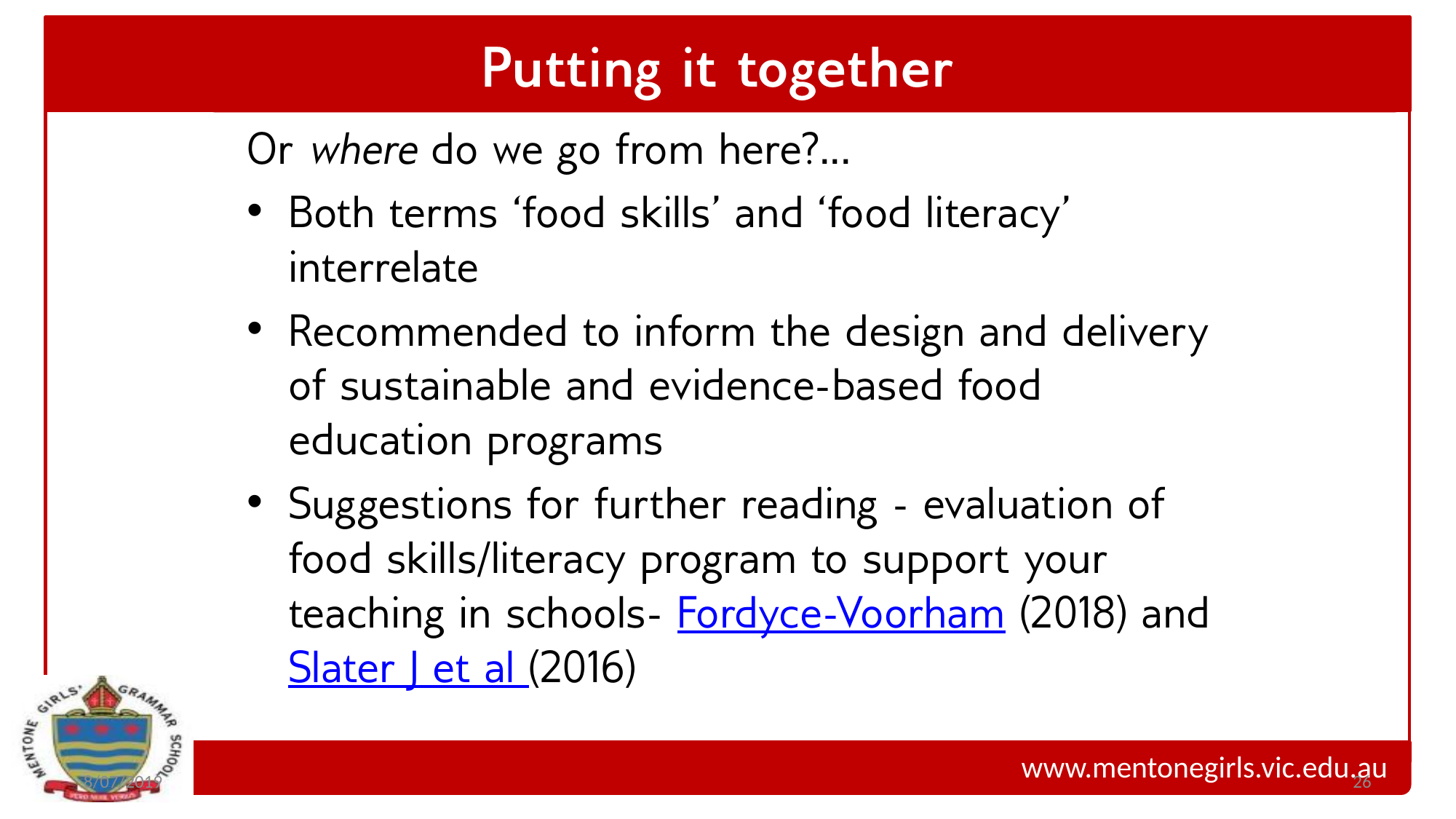

# Putting it together
Or where do we go from here?...
Both terms ‘food skills’ and ‘food literacy’ interrelate
Recommended to inform the design and delivery of sustainable and evidence-based food education programs
Suggestions for further reading - evaluation of food skills/literacy program to support your teaching in schools- Fordyce-Voorham (2018) and Slater J et al (2016)

8/07/2019
26